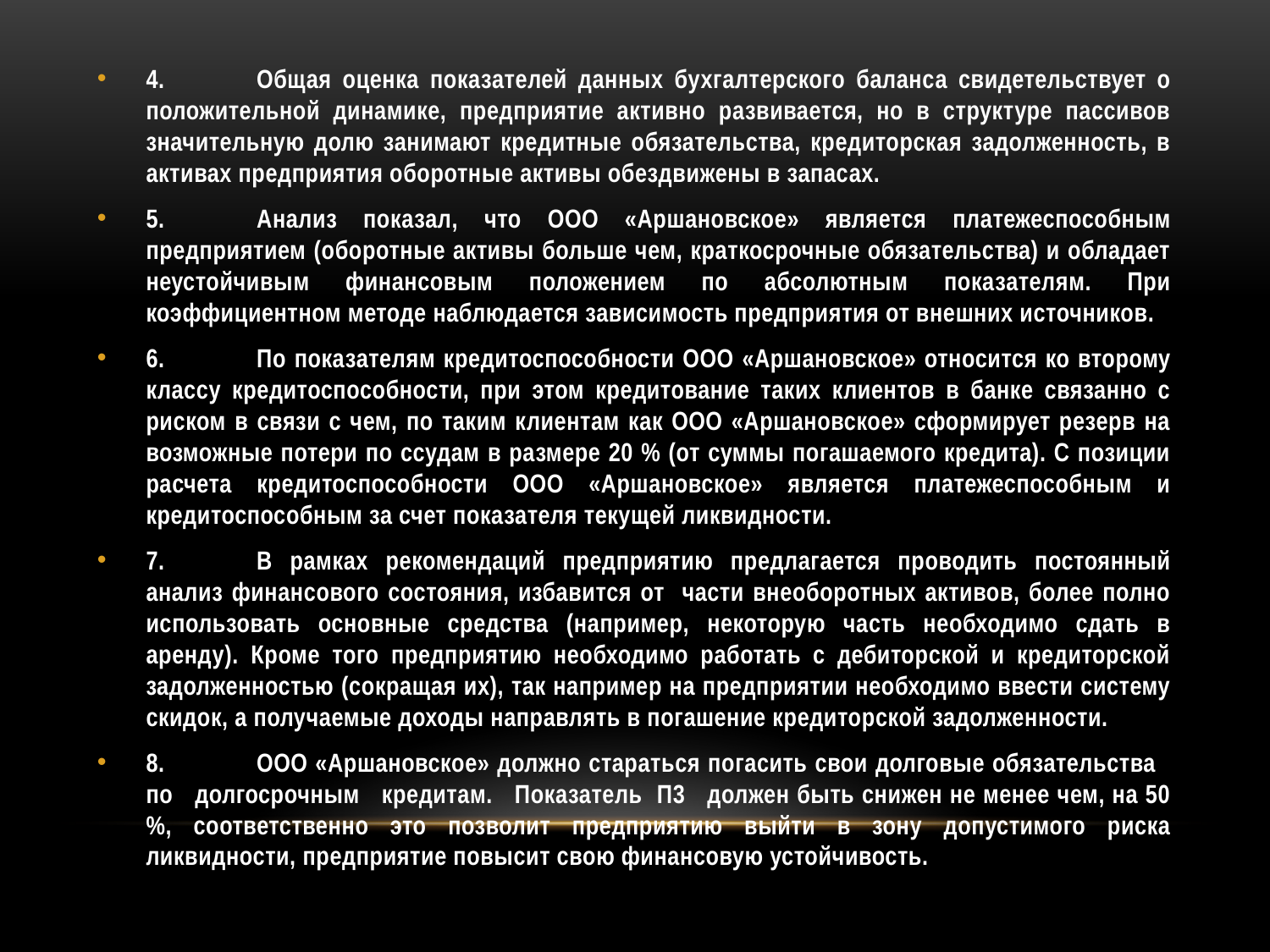

4.	Общая оценка показателей данных бухгалтерского баланса свидетельствует о положительной динамике, предприятие активно развивается, но в структуре пассивов значительную долю занимают кредитные обязательства, кредиторская задолженность, в активах предприятия оборотные активы обездвижены в запасах.
5.	Анализ показал, что ООО «Аршановское» является платежеспособным предприятием (оборотные активы больше чем, краткосрочные обязательства) и обладает неустойчивым финансовым положением по абсолютным показателям. При коэффициентном методе наблюдается зависимость предприятия от внешних источников.
6.	По показателям кредитоспособности ООО «Аршановское» относится ко второму классу кредитоспособности, при этом кредитование таких клиентов в банке связанно с риском в связи с чем, по таким клиентам как ООО «Аршановское» сформирует резерв на возможные потери по ссудам в размере 20 % (от суммы погашаемого кредита). С позиции расчета кредитоспособности ООО «Аршановское» является платежеспособным и кредитоспособным за счет показателя текущей ликвидности.
7.	В рамках рекомендаций предприятию предлагается проводить постоянный анализ финансового состояния, избавится от  части внеоборотных активов, более полно использовать основные средства (например, некоторую часть необходимо сдать в аренду). Кроме того предприятию необходимо работать с дебиторской и кредиторской задолженностью (сокращая их), так например на предприятии необходимо ввести систему скидок, а получаемые доходы направлять в погашение кредиторской задолженности.
8.	ООО «Аршановское» должно стараться погасить свои долговые обязательства   по   долгосрочным   кредитам.   Показатель  П3   должен быть снижен не менее чем, на 50 %, соответственно это позволит предприятию выйти в зону допустимого риска ликвидности, предприятие повысит свою финансовую устойчивость.